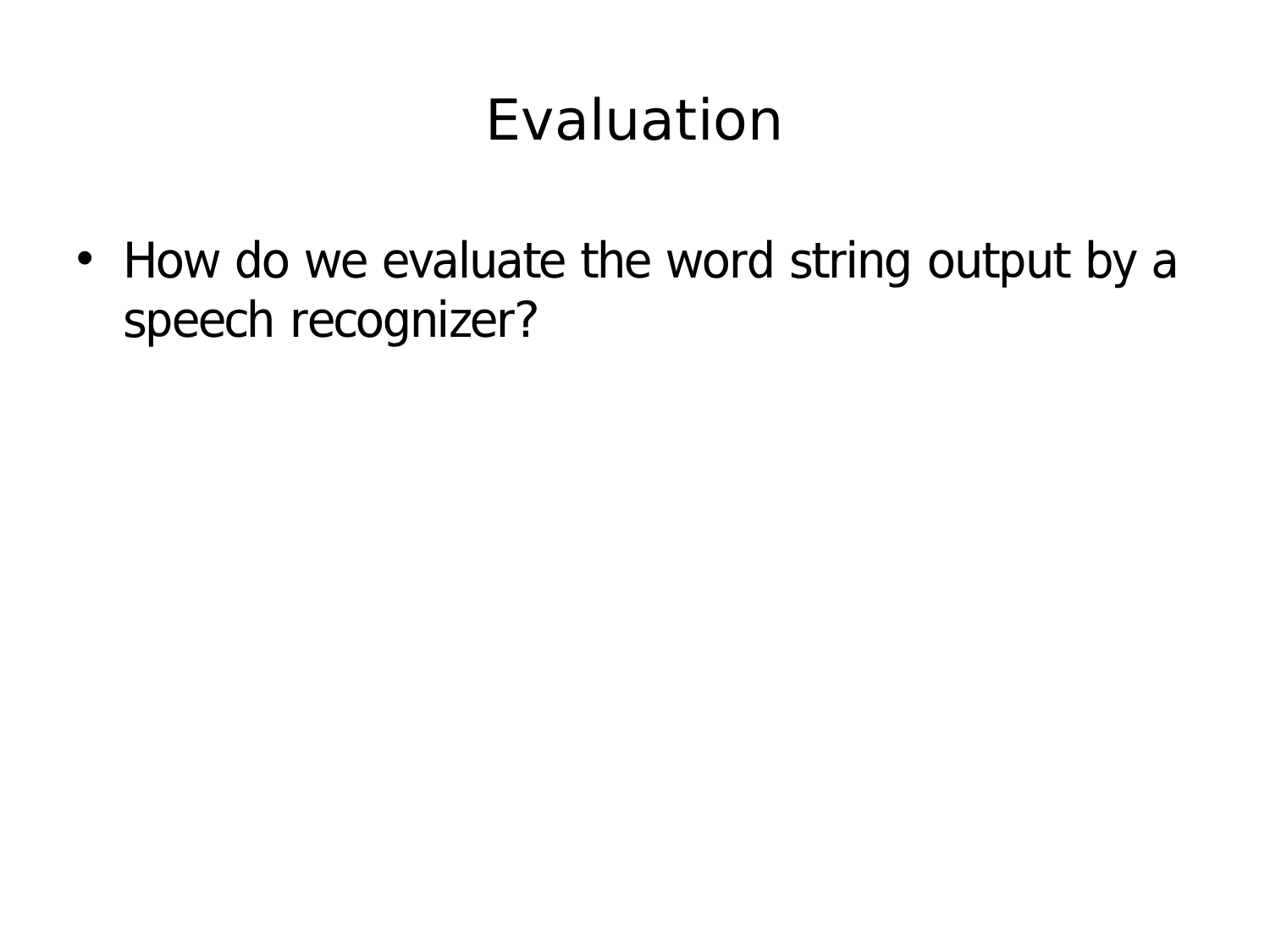

# Evaluation
How do we evaluate the word string output by a speech recognizer?